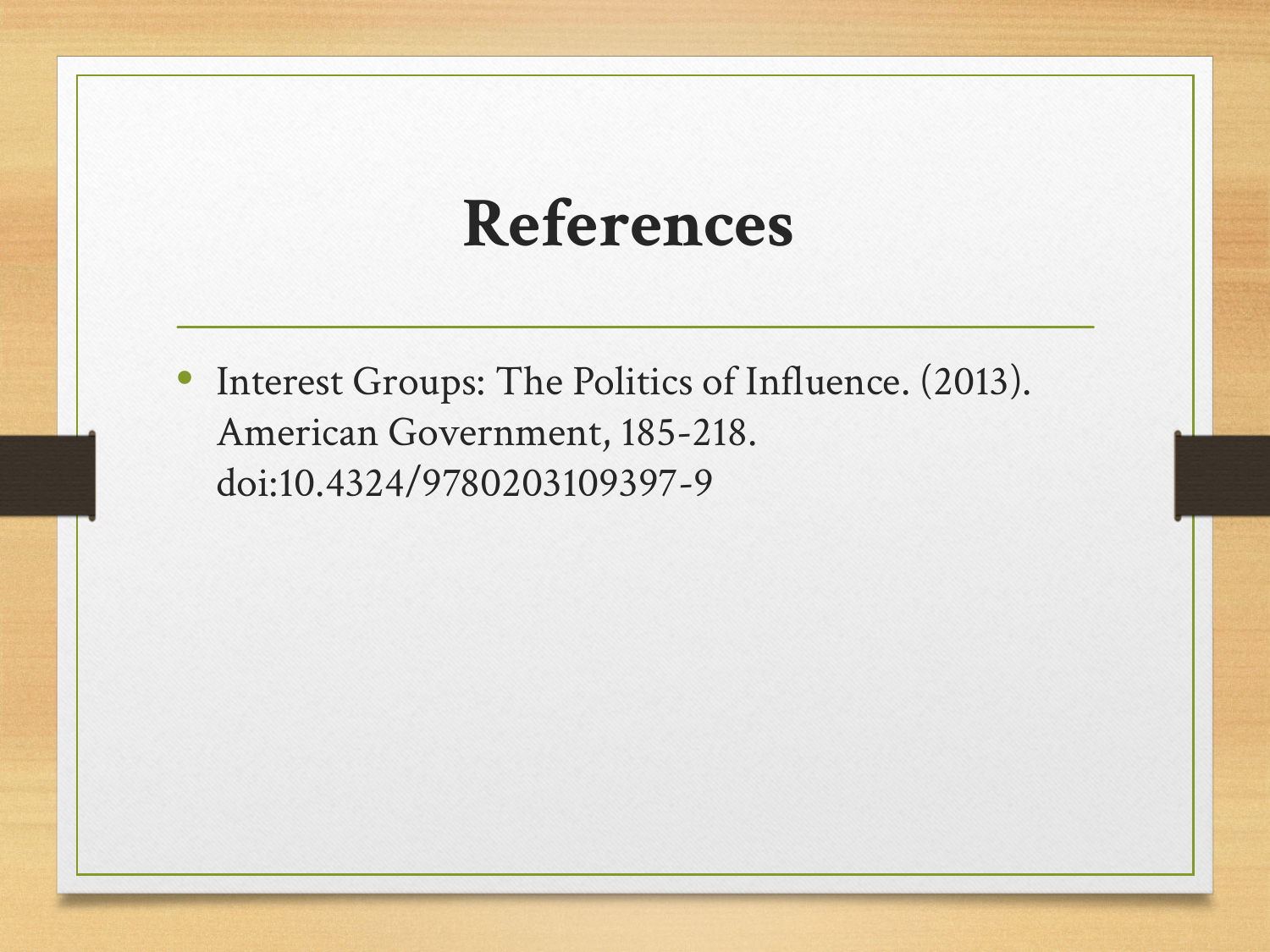

# References
Interest Groups: The Politics of Influence. (2013). American Government, 185-218. doi:10.4324/9780203109397-9